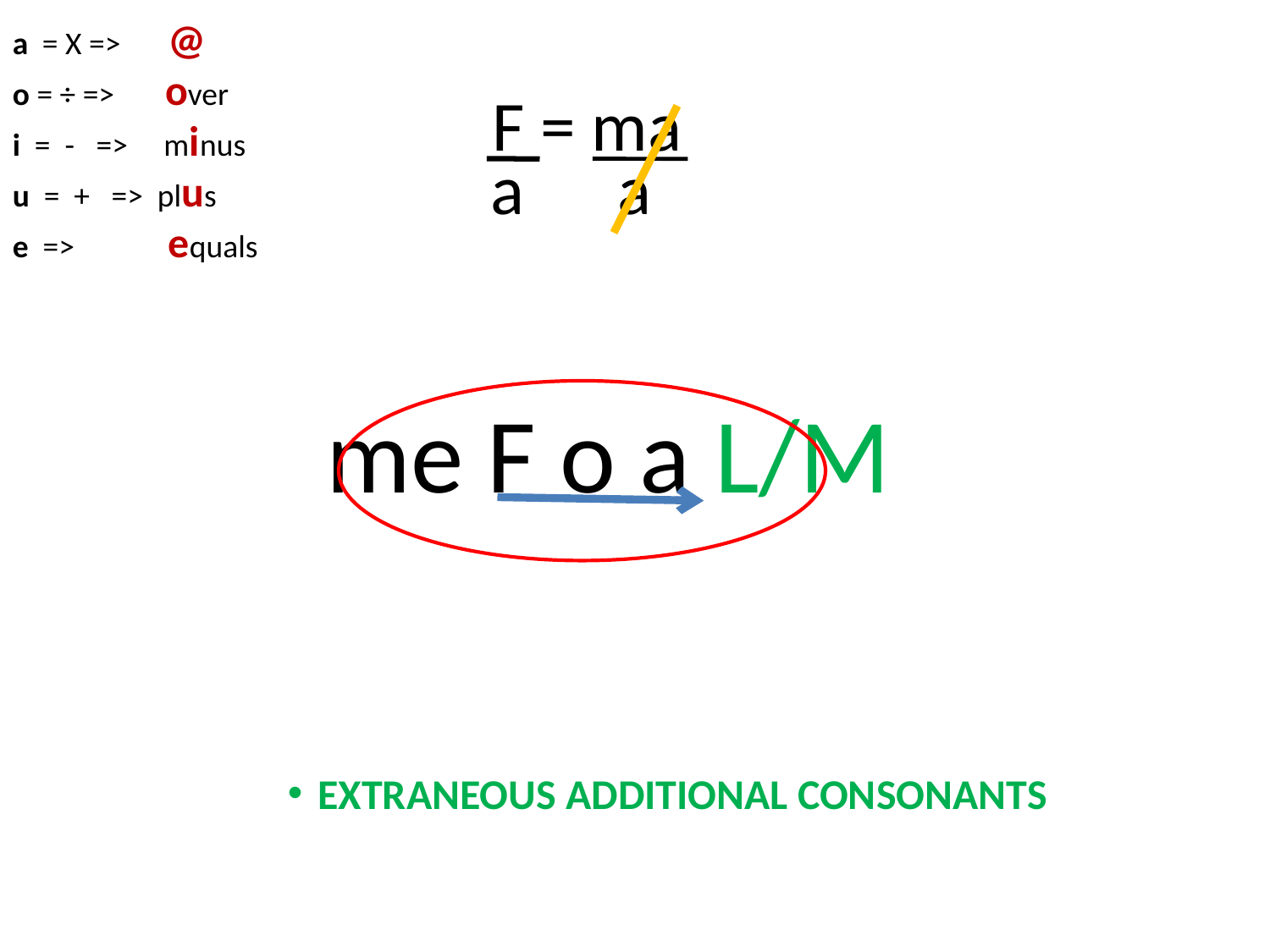

a  = X =>	    @
o = ÷ =>       over
i  =  -   =>     minus
u  =  +   =>  plus
e  =>             equals
F = ma
a
a
me F o a L/M

EXTRANEOUS ADDITIONAL CONSONANTS